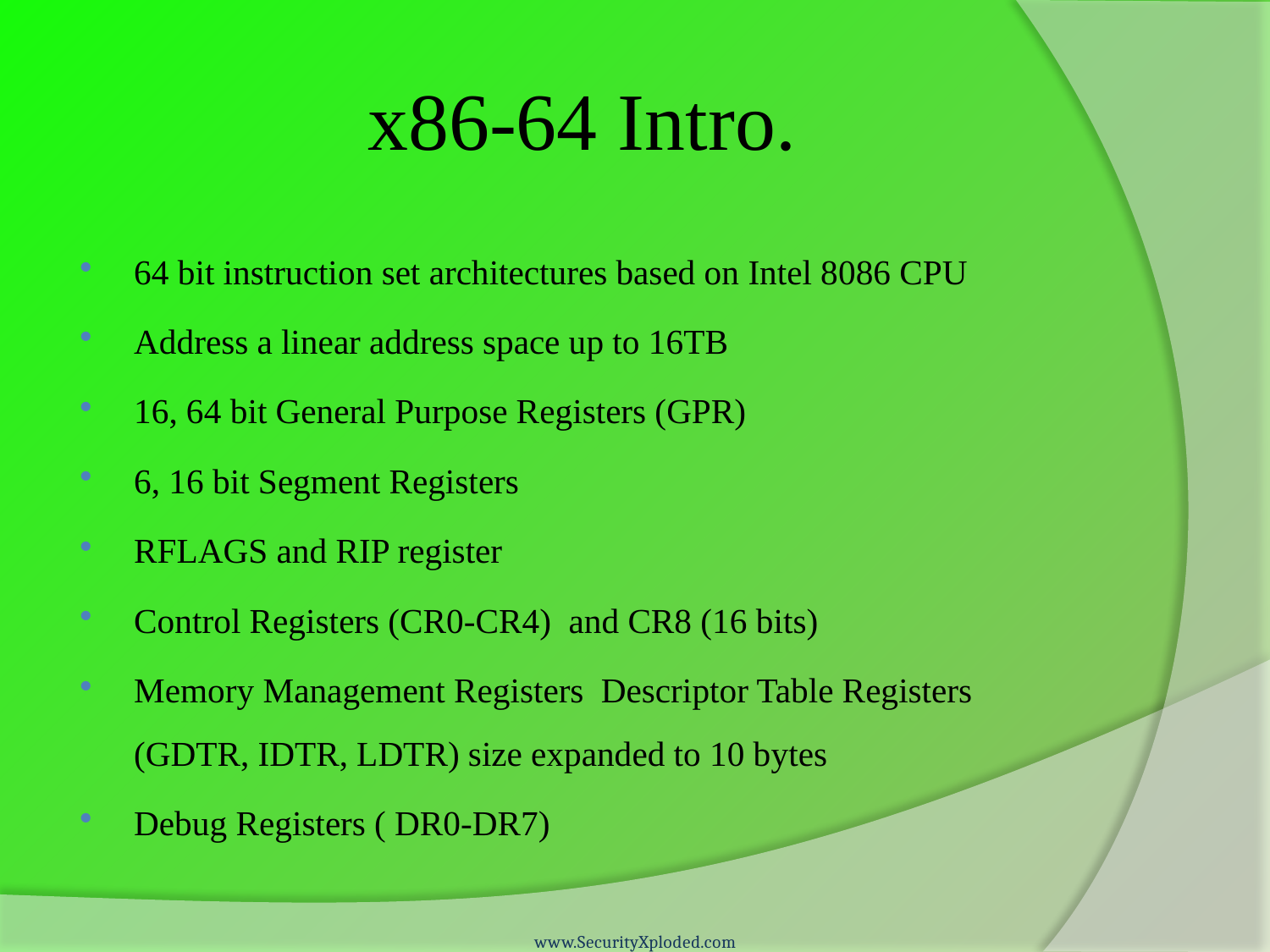

# x86-64 Intro.
64 bit instruction set architectures based on Intel 8086 CPU
Address a linear address space up to 16TB
16, 64 bit General Purpose Registers (GPR)
6, 16 bit Segment Registers
RFLAGS and RIP register
Control Registers (CR0-CR4)  and CR8 (16 bits)
Memory Management Registers  Descriptor Table Registers (GDTR, IDTR, LDTR) size expanded to 10 bytes
Debug Registers ( DR0-DR7)

www.SecurityXploded.com